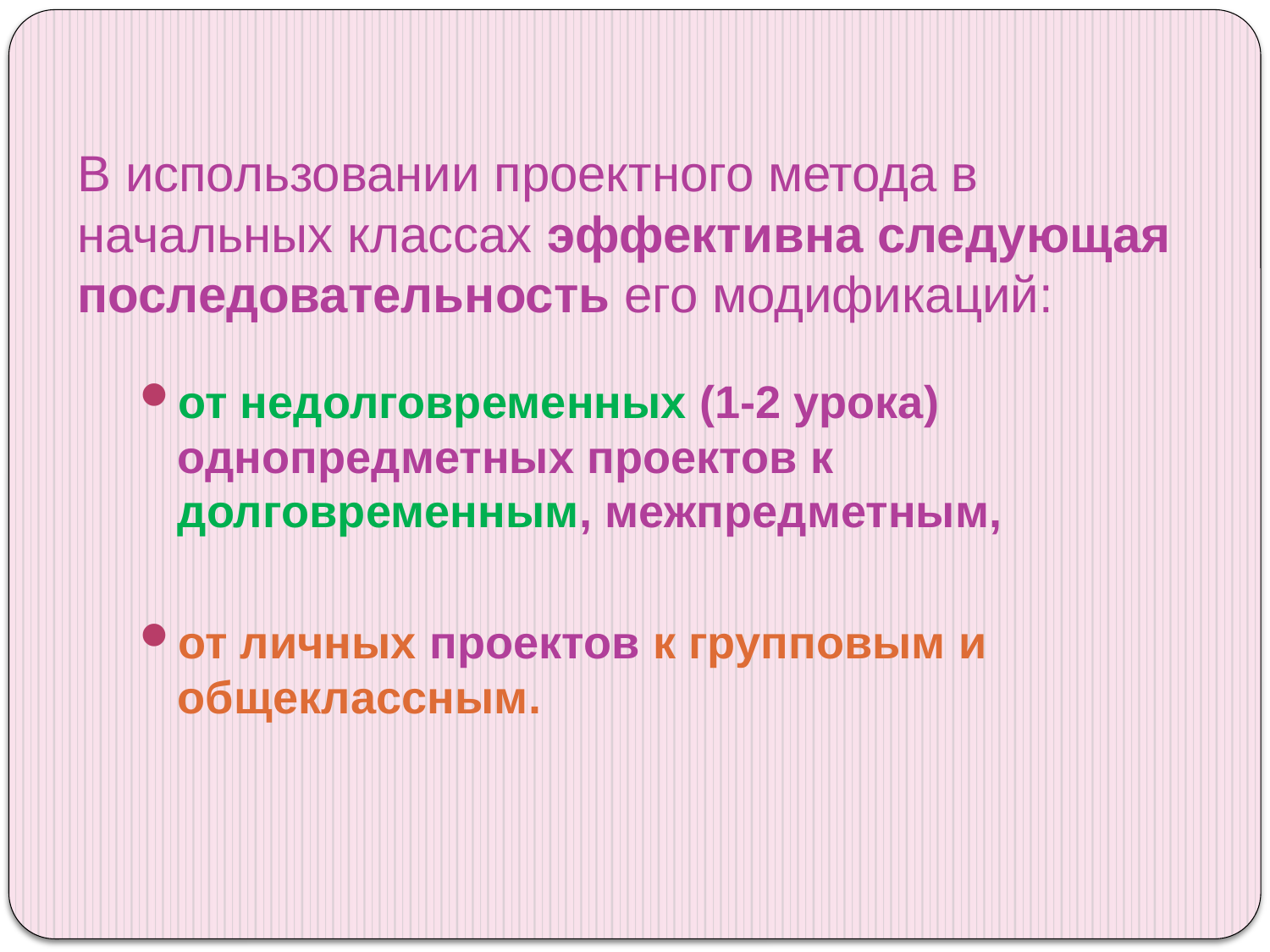

# В использовании проектного метода в начальных классах эффективна следующая последовательность его модификаций:
от недолговременных (1-2 урока) однопредметных проектов к долговременным, межпредметным,

от личных проектов к групповым и общеклассным.